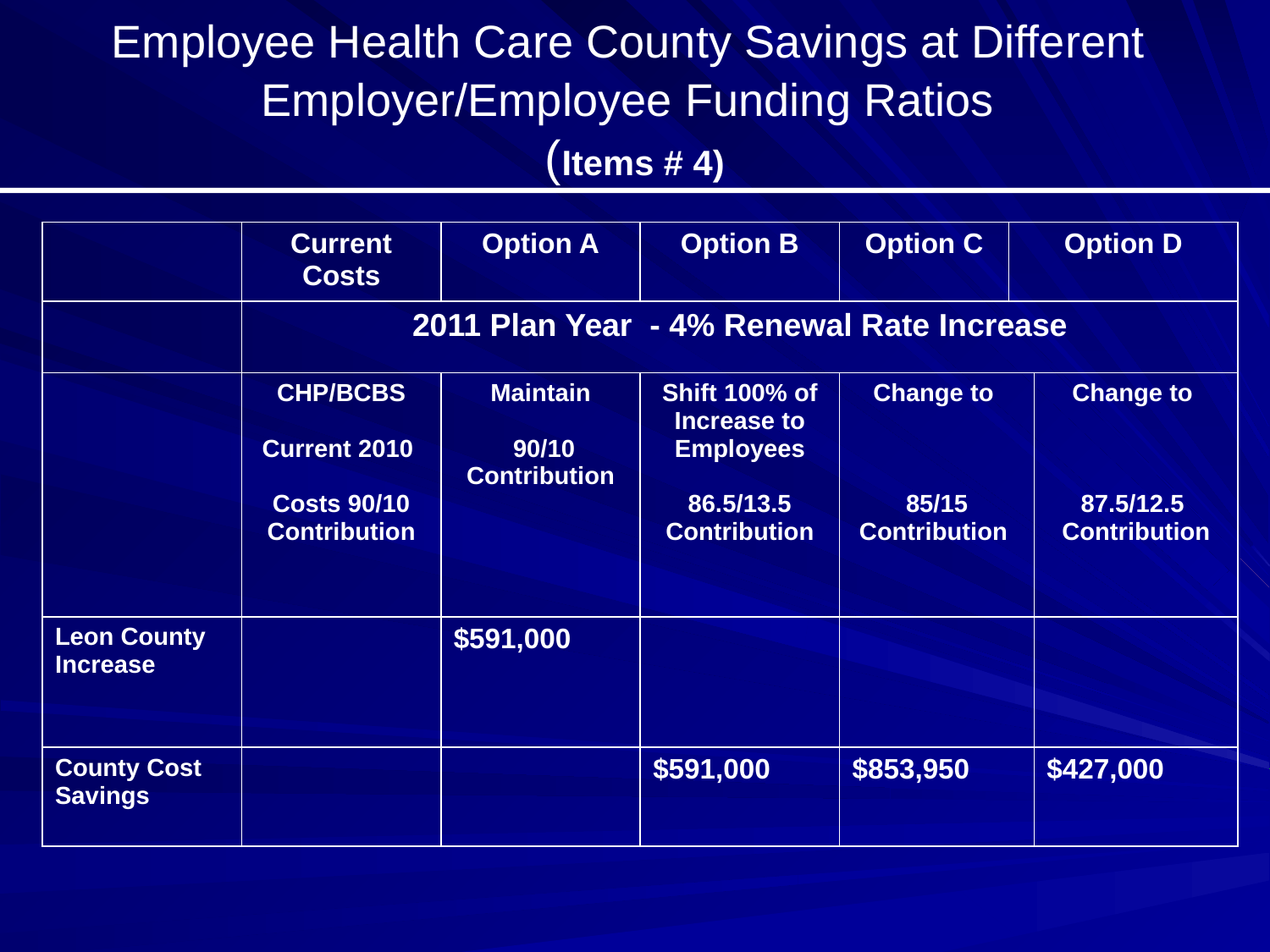

# Employee Health Care County Savings at Different Employer/Employee Funding Ratios (Items # 4)

|  | Current Costs | Option A | Option B | Option C | Option D |  |
| --- | --- | --- | --- | --- | --- | --- |
|  | 2011 Plan Year - 4% Renewal Rate Increase |  |  |  |  |  |
|  | CHP/BCBS Current 2010 Costs 90/10 Contribution | Maintain 90/10 Contribution | Shift 100% of Increase to Employees 86.5/13.5 Contribution | Change to 85/15 Contribution |  | Change to 87.5/12.5 Contribution |
| Leon County Increase |  | $591,000 |  |  |  |  |
| County Cost Savings |  |  | $591,000 | $853,950 |  | $427,000 |